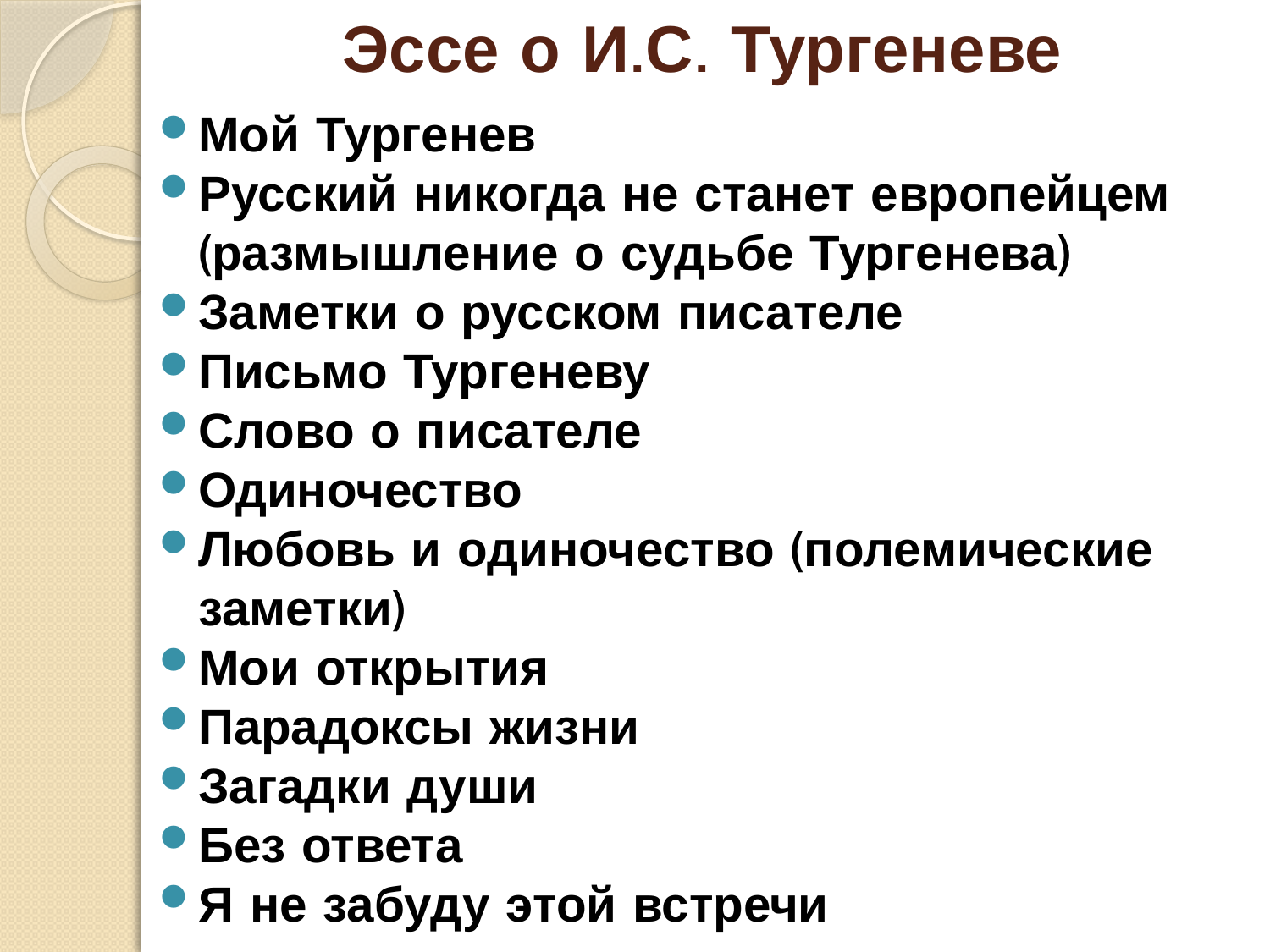

Эссе о И.С. Тургеневе
Мой Тургенев
Русский никогда не станет европейцем (размышление о судьбе Тургенева)
Заметки о русском писателе
Письмо Тургеневу
Слово о писателе
Одиночество
Любовь и одиночество (полемические заметки)
Мои открытия
Парадоксы жизни
Загадки души
Без ответа
Я не забуду этой встречи